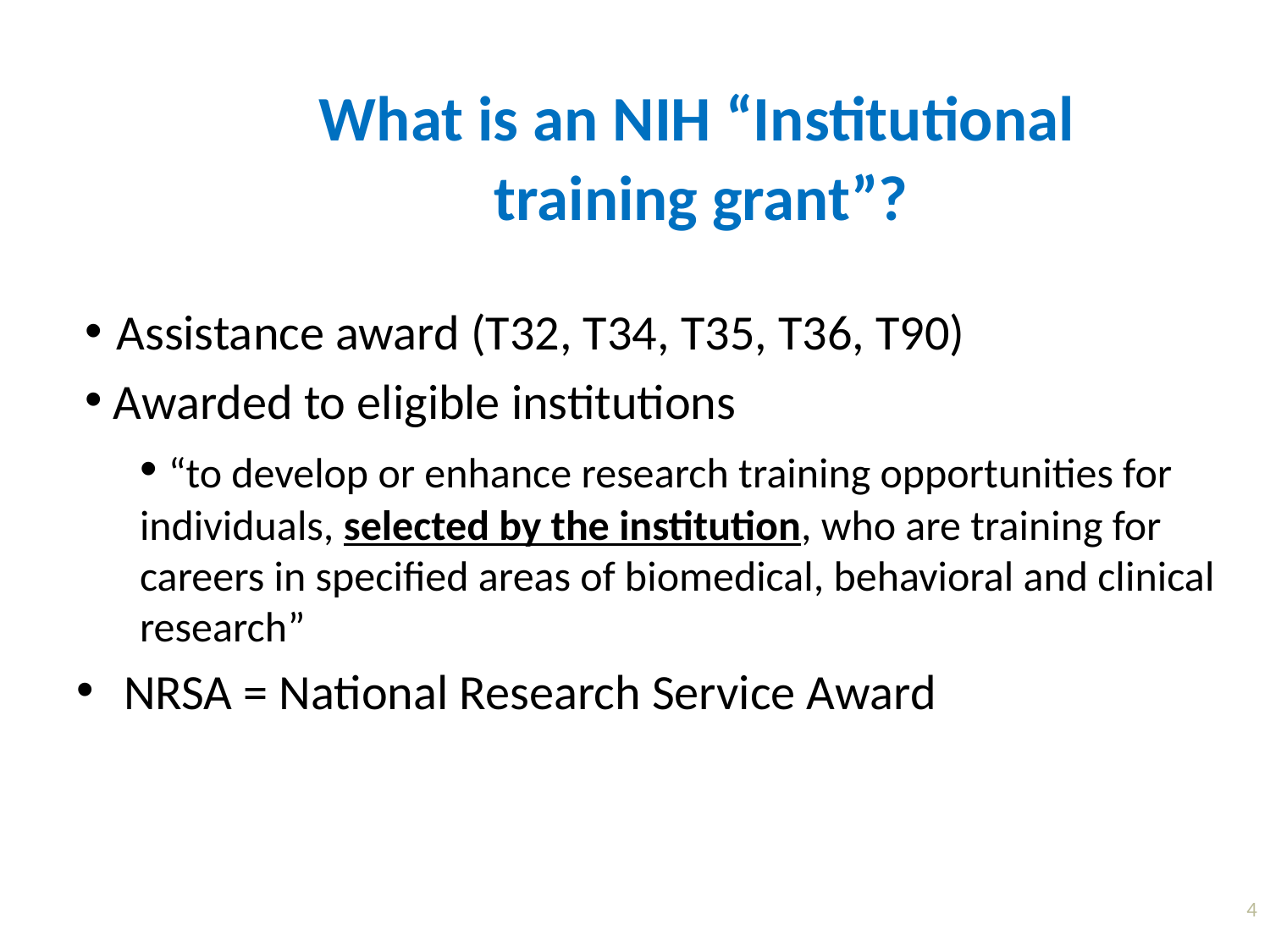

What is an NIH “Institutional
   training grant”?
Assistance award (T32, T34, T35, T36, T90)
 Awarded to eligible institutions
 “to develop or enhance research training opportunities for individuals, selected by the institution, who are training for careers in specified areas of biomedical, behavioral and clinical research”
NRSA = National Research Service Award
4